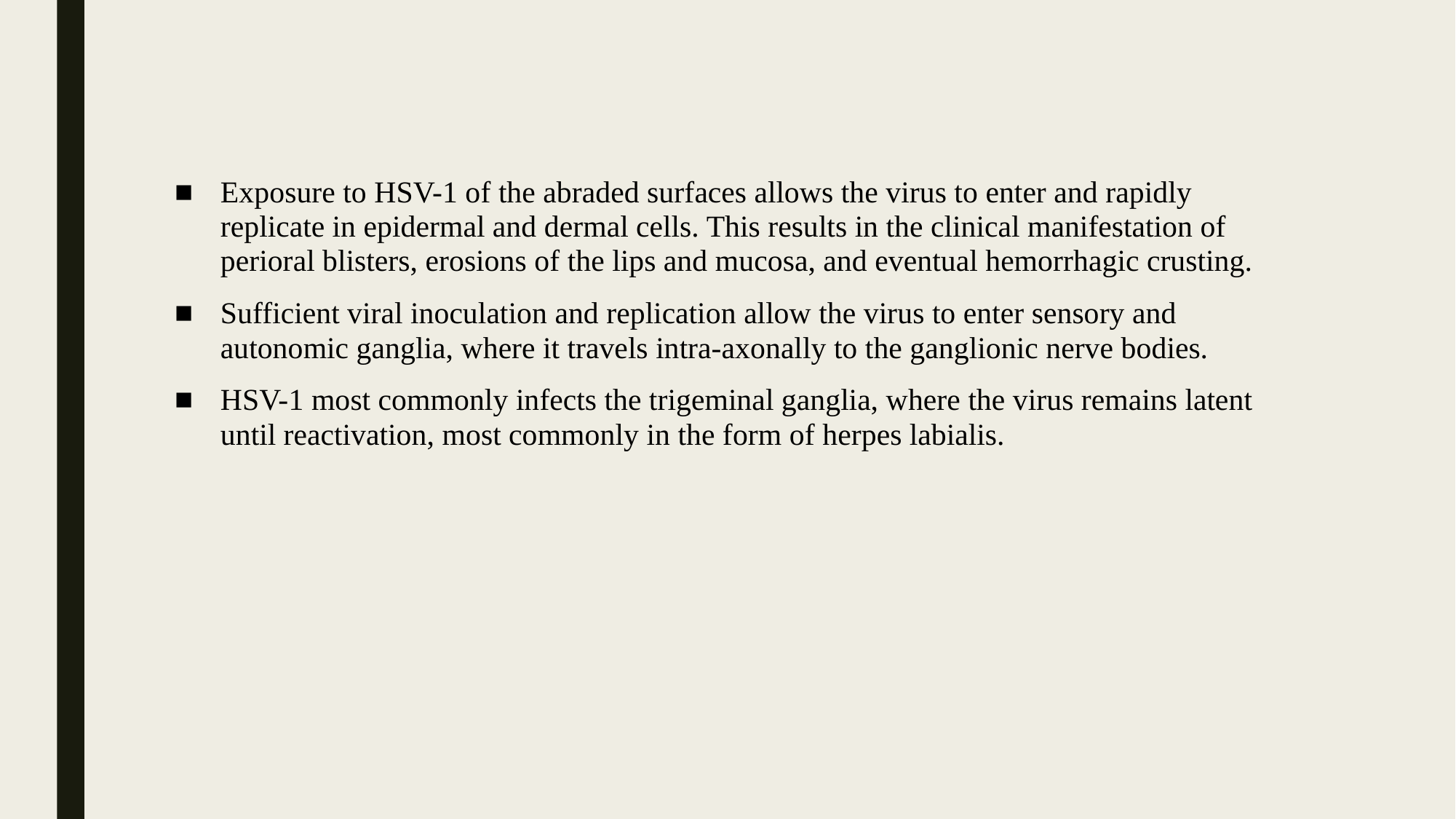

#
Exposure to HSV-1 of the abraded surfaces allows the virus to enter and rapidly replicate in epidermal and dermal cells. This results in the clinical manifestation of perioral blisters, erosions of the lips and mucosa, and eventual hemorrhagic crusting.
Sufficient viral inoculation and replication allow the virus to enter sensory and autonomic ganglia, where it travels intra-axonally to the ganglionic nerve bodies.
HSV-1 most commonly infects the trigeminal ganglia, where the virus remains latent until reactivation, most commonly in the form of herpes labialis.